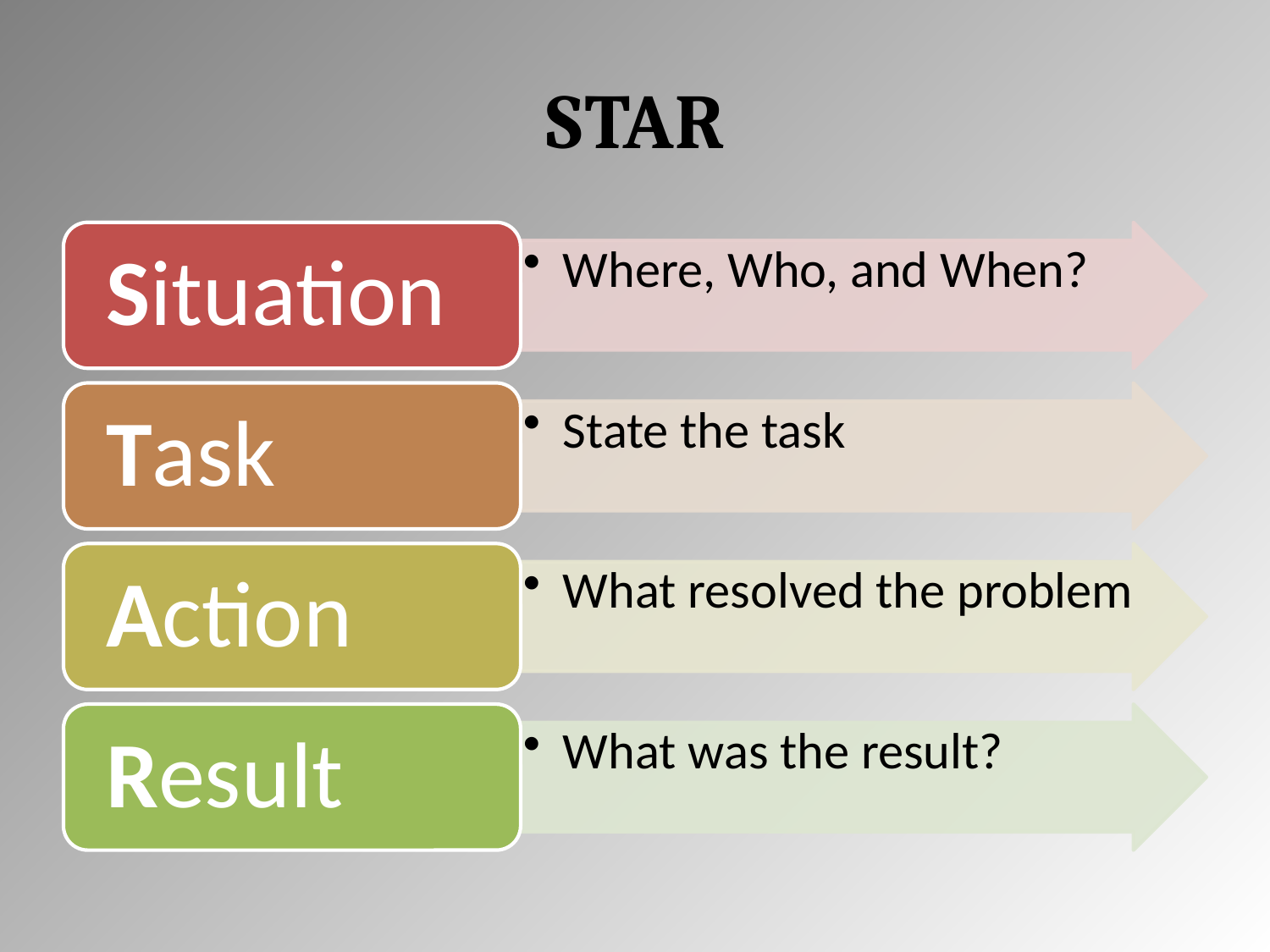

# STAR
Where, Who, and When?
Situation
State the task
Task
What resolved the problem
Action
What was the result?
Result